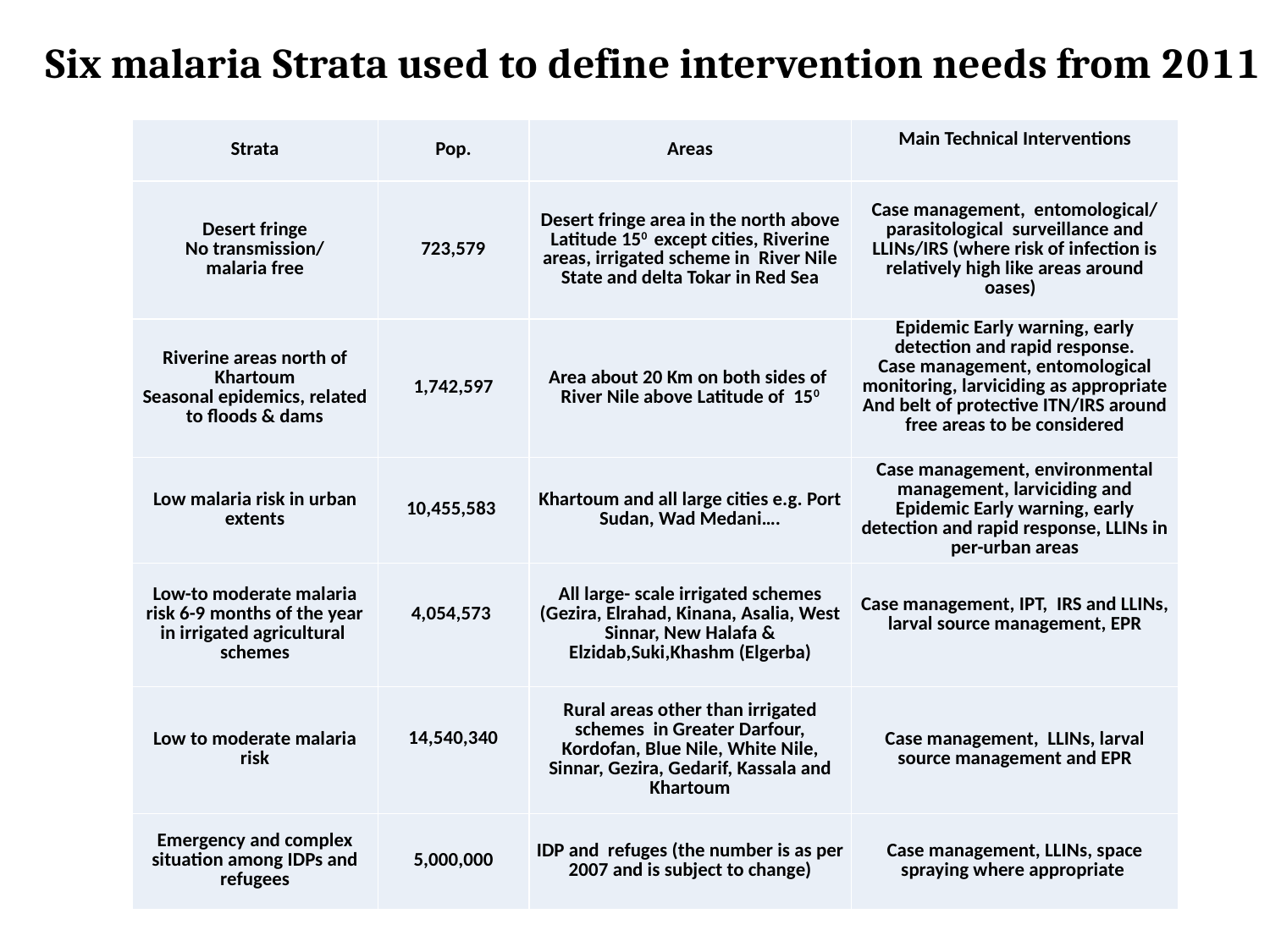

Six malaria Strata used to define intervention needs from 2011
| Strata | Pop. | Areas | Main Technical Interventions |
| --- | --- | --- | --- |
| Desert fringe No transmission/ malaria free | 723,579 | Desert fringe area in the north above Latitude 150 except cities, Riverine areas, irrigated scheme in River Nile State and delta Tokar in Red Sea | Case management, entomological/ parasitological surveillance and LLINs/IRS (where risk of infection is relatively high like areas around oases) |
| Riverine areas north of Khartoum Seasonal epidemics, related to floods & dams | 1,742,597 | Area about 20 Km on both sides of River Nile above Latitude of 150 | Epidemic Early warning, early detection and rapid response. Case management, entomological monitoring, larviciding as appropriate And belt of protective ITN/IRS around free areas to be considered |
| Low malaria risk in urban extents | 10,455,583 | Khartoum and all large cities e.g. Port Sudan, Wad Medani…. | Case management, environmental management, larviciding and Epidemic Early warning, early detection and rapid response, LLINs in per-urban areas |
| Low-to moderate malaria risk 6-9 months of the year in irrigated agricultural schemes | 4,054,573 | All large- scale irrigated schemes (Gezira, Elrahad, Kinana, Asalia, West Sinnar, New Halafa & Elzidab,Suki,Khashm (Elgerba) | Case management, IPT, IRS and LLINs, larval source management, EPR |
| Low to moderate malaria risk | 14,540,340 | Rural areas other than irrigated schemes in Greater Darfour, Kordofan, Blue Nile, White Nile, Sinnar, Gezira, Gedarif, Kassala and Khartoum | Case management, LLINs, larval source management and EPR |
| Emergency and complex situation among IDPs and refugees | 5,000,000 | IDP and refuges (the number is as per 2007 and is subject to change) | Case management, LLINs, space spraying where appropriate |